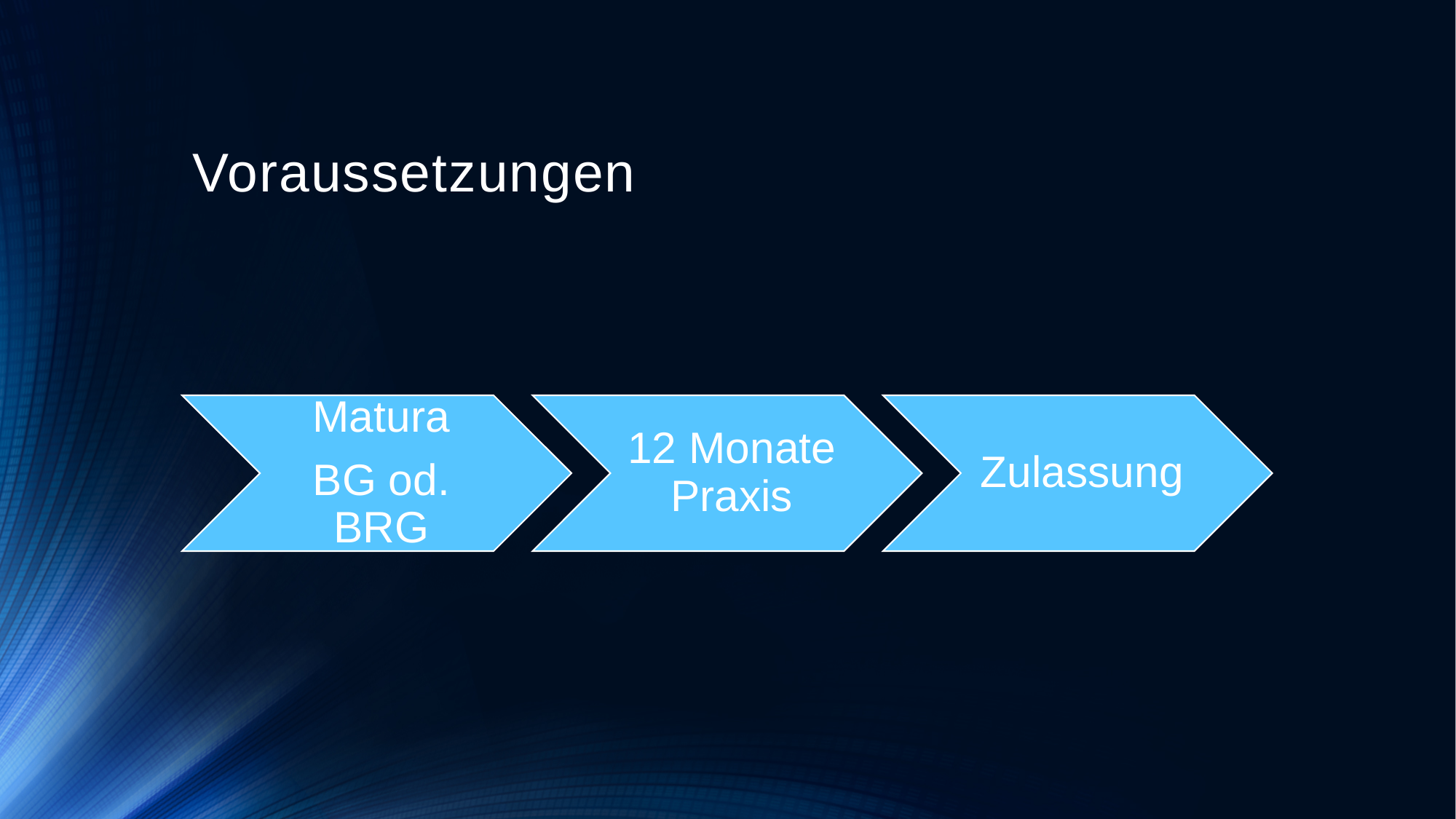

# Voraussetzungen
Matura
BG od. BRG
12 Monate Praxis
Zulassung